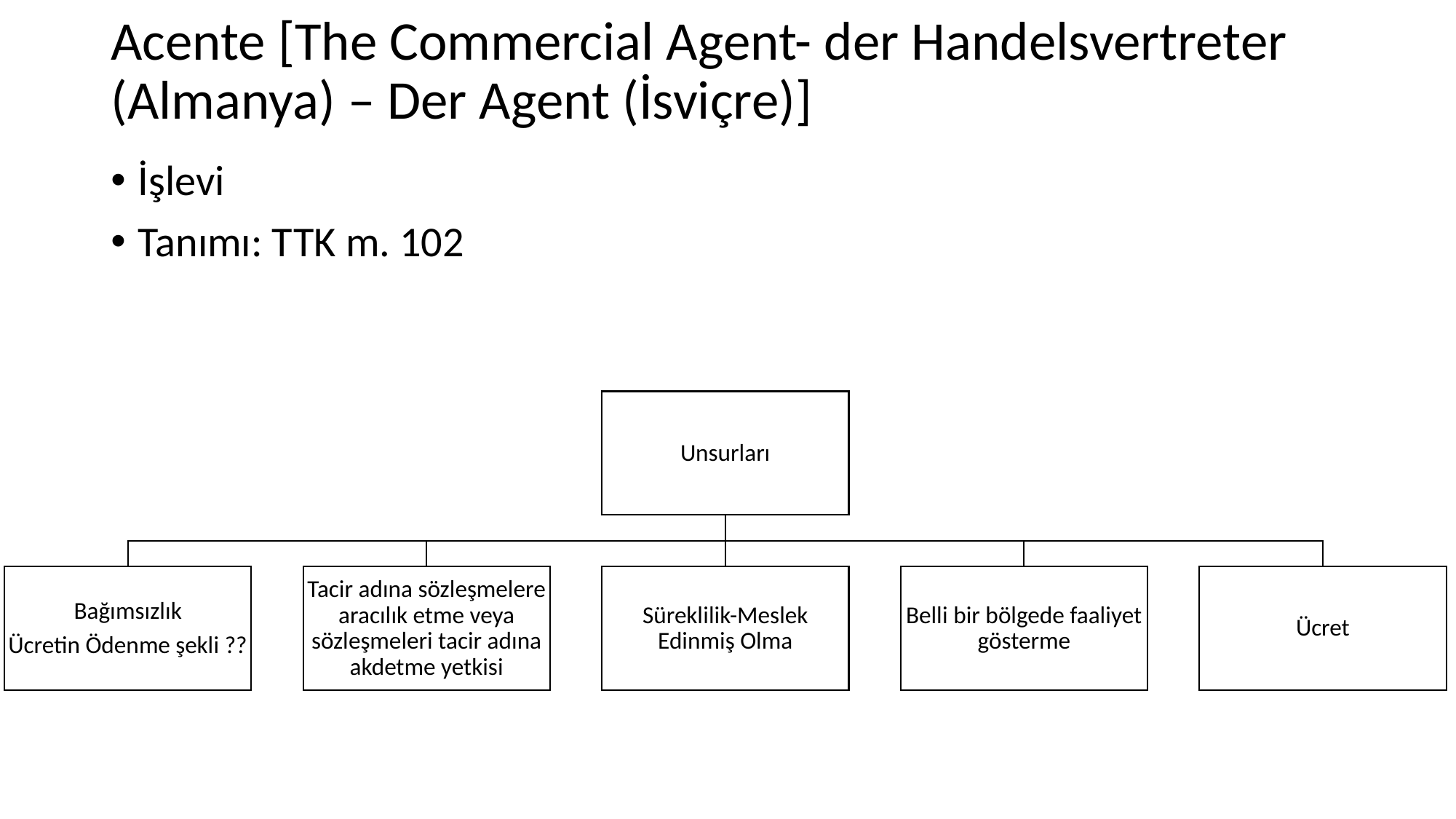

# Acente [The Commercial Agent- der Handelsvertreter (Almanya) – Der Agent (İsviçre)]
İşlevi
Tanımı: TTK m. 102
Unsurları
Bağımsızlık
Ücretin Ödenme şekli ??
Tacir adına sözleşmelere aracılık etme veya sözleşmeleri tacir adına akdetme yetkisi
Süreklilik-Meslek Edinmiş Olma
Belli bir bölgede faaliyet gösterme
Ücret